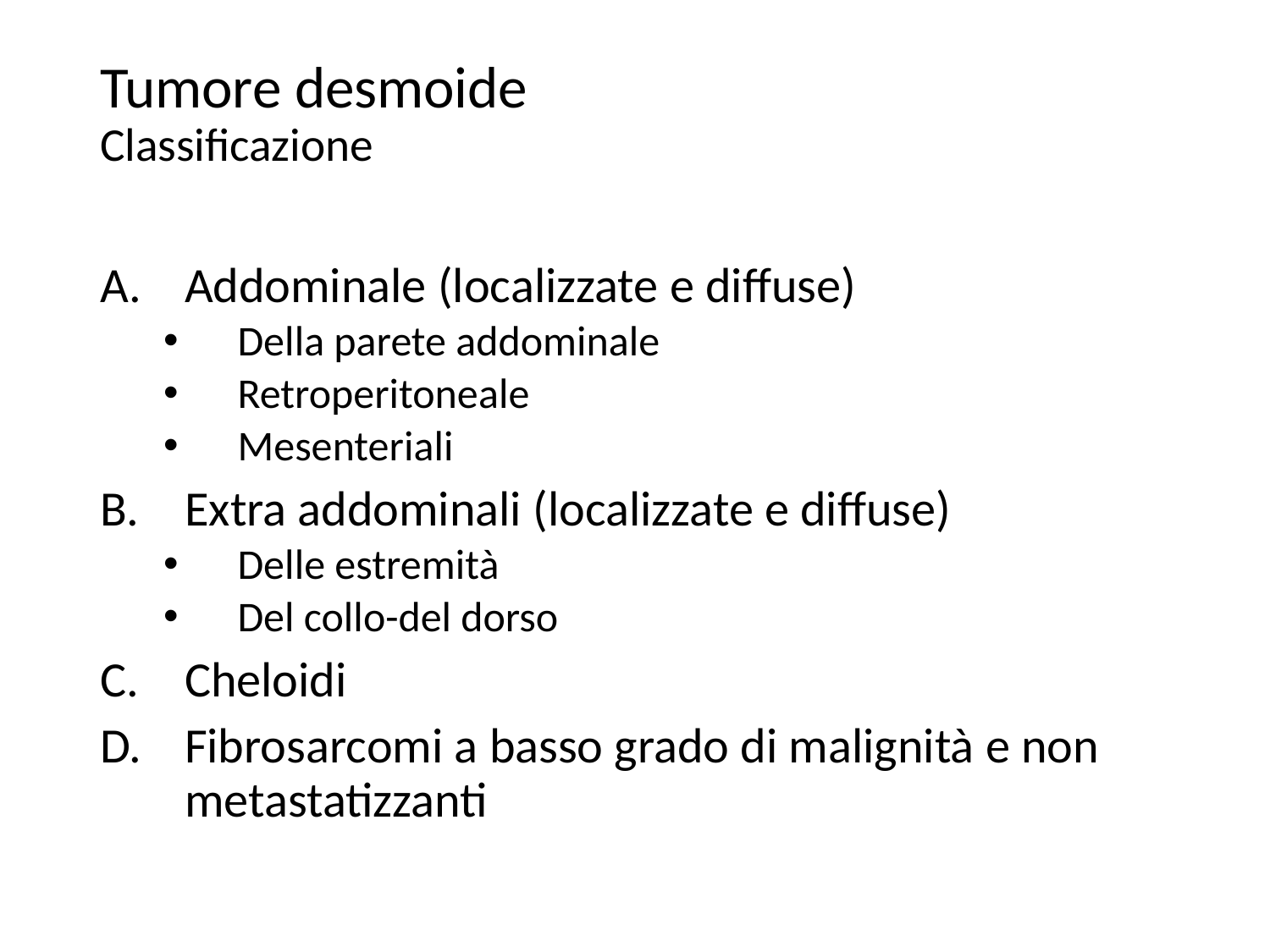

# Tumore desmoide Classificazione
Addominale (localizzate e diffuse)
Della parete addominale
Retroperitoneale
Mesenteriali
Extra addominali (localizzate e diffuse)
Delle estremità
Del collo-del dorso
Cheloidi
Fibrosarcomi a basso grado di malignità e non metastatizzanti